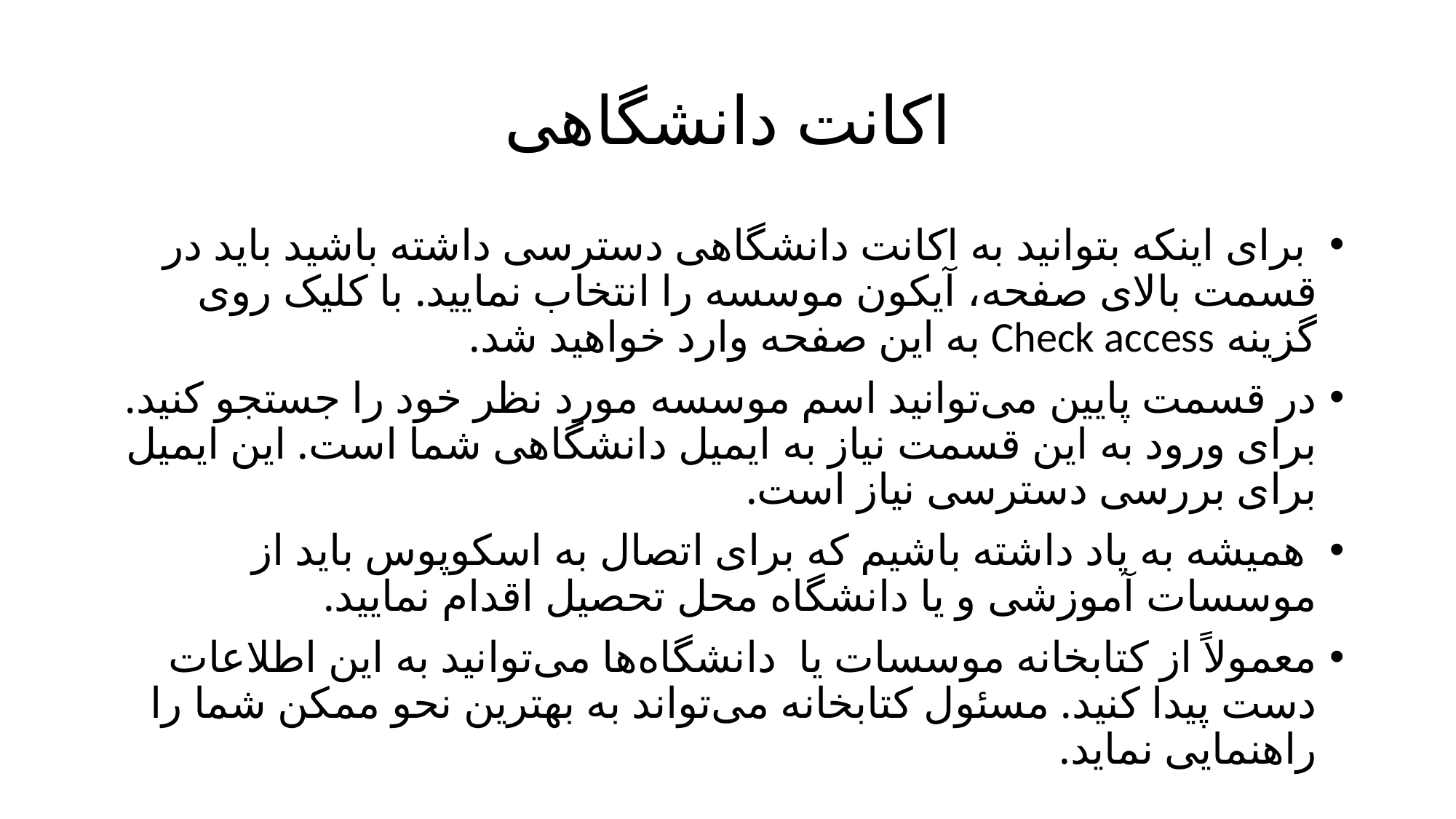

# اکانت دانشگاهی
 برای اینکه بتوانید به اکانت دانشگاهی دسترسی داشته باشید باید در قسمت بالای صفحه، آیکون موسسه را انتخاب نمایید. با کلیک روی گزینه Check access به این صفحه وارد خواهید شد.
در قسمت پایین می‌توانید اسم موسسه مورد نظر خود را جستجو کنید. برای ورود به این قسمت نیاز به ایمیل دانشگاهی شما است. این ایمیل برای بررسی دسترسی نیاز است.
 همیشه به یاد داشته باشیم که برای اتصال به اسکوپوس باید از موسسات آموزشی و یا دانشگاه محل تحصیل اقدام نمایید.
معمولاً از کتابخانه موسسات یا  دانشگاه‌ها می‌توانید به این اطلاعات دست پیدا کنید. مسئول کتابخانه می‌تواند به بهترین نحو ممکن شما را راهنمایی نماید.